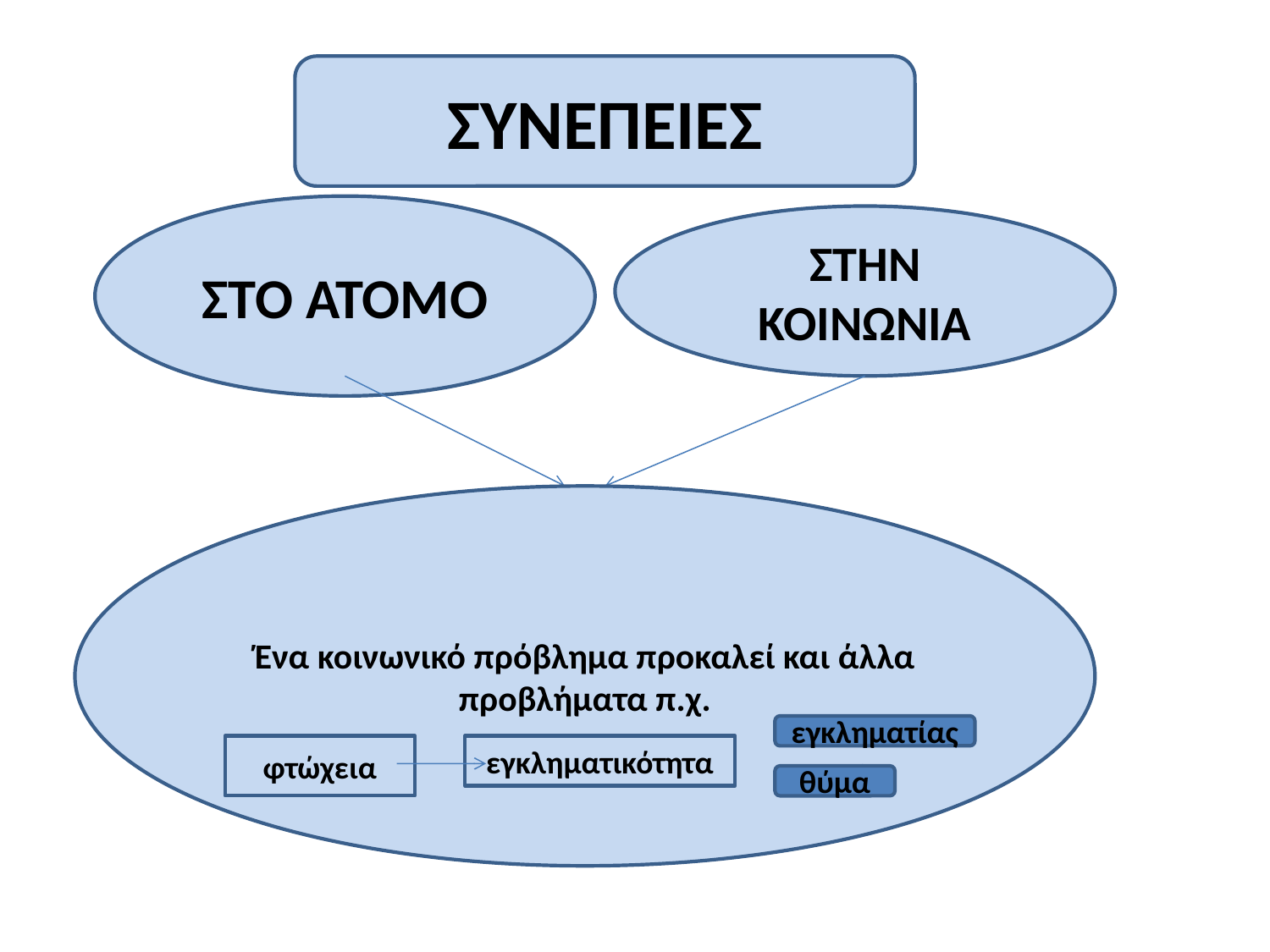

ΣΥΝΕΠΕΙΕΣ
ΣΤΟ ΑΤΟΜΟ
ΣΤΗΝ ΚΟΙΝΩΝΙΑ
Ένα κοινωνικό πρόβλημα προκαλεί και άλλα προβλήματα π.χ.
εγκληματίας
φτώχεια
εγκληματικότητα
θύμα